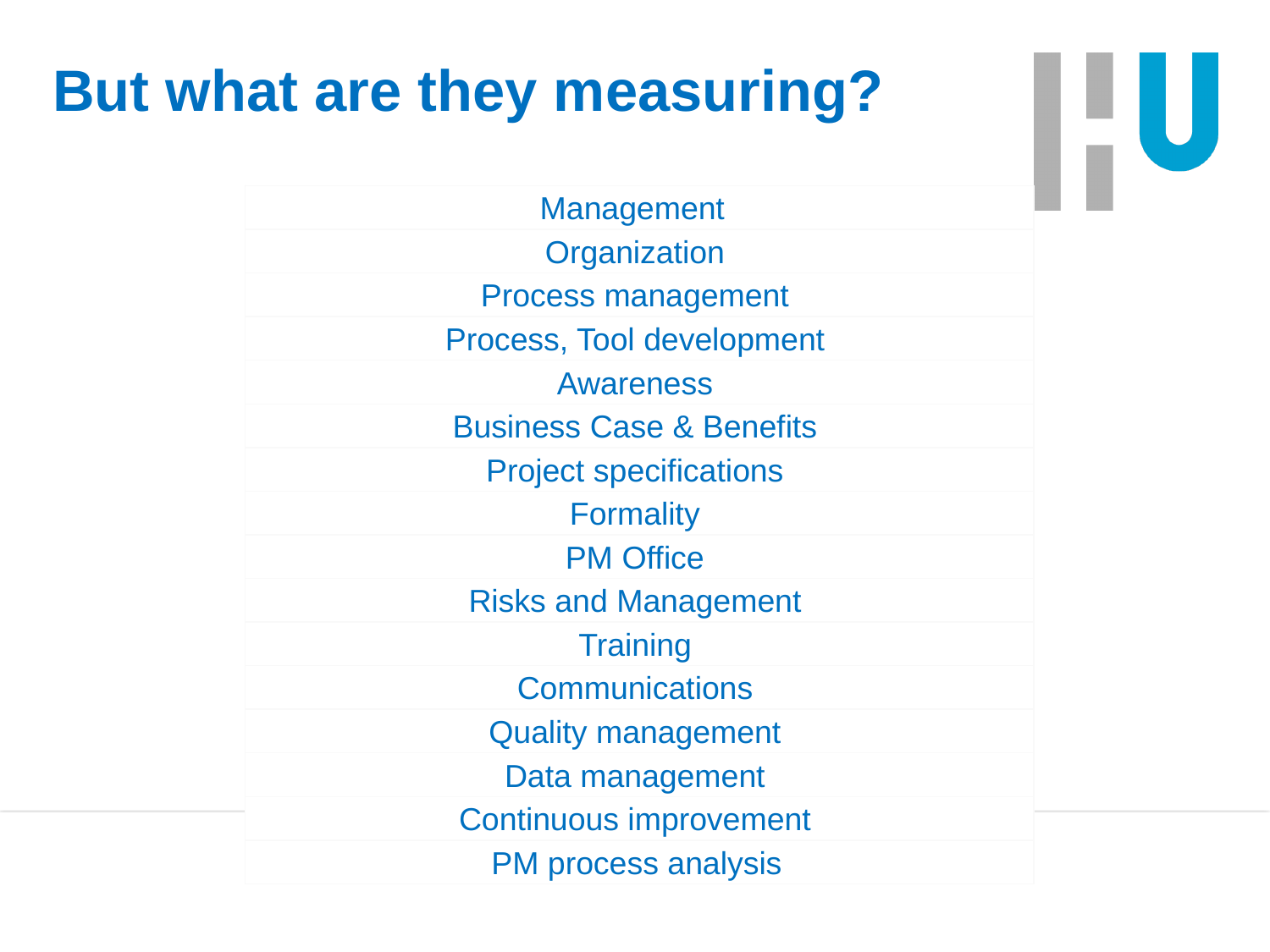

# But what are they measuring?
| Management |
| --- |
| Organization |
| Process management |
| Process, Tool development |
| Awareness |
| Business Case & Benefits |
| Project specifications |
| Formality |
| PM Office |
| Risks and Management |
| Training |
| Communications |
| Quality management |
| Data management |
| Continuous improvement |
| PM process analysis |